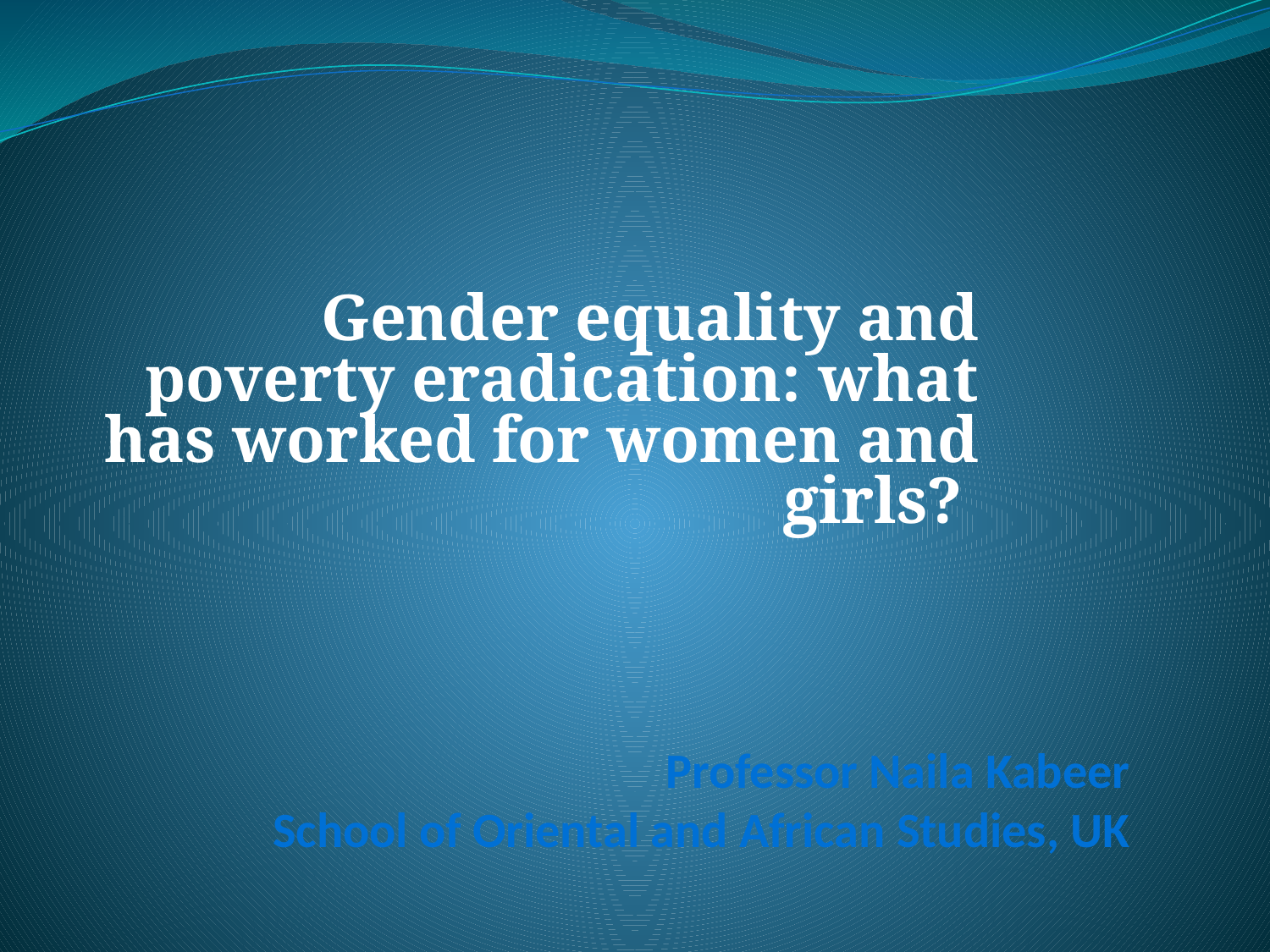

Gender equality and poverty eradication: what has worked for women and girls?

# Professor Naila Kabeer School of Oriental and African Studies, UK